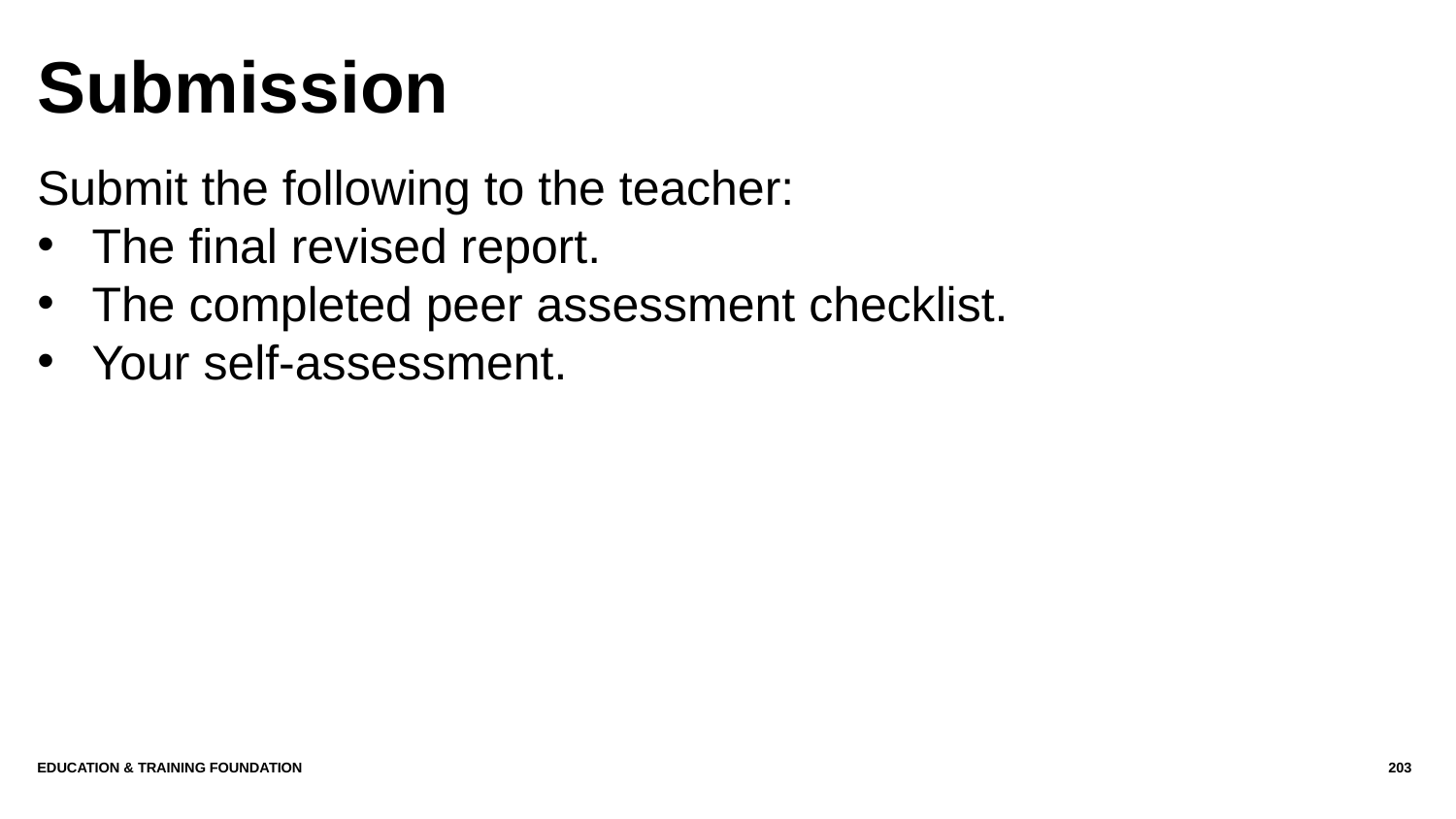

# Submission
Submit the following to the teacher:
The final revised report.
The completed peer assessment checklist.
Your self-assessment.
Education & Training Foundation
203